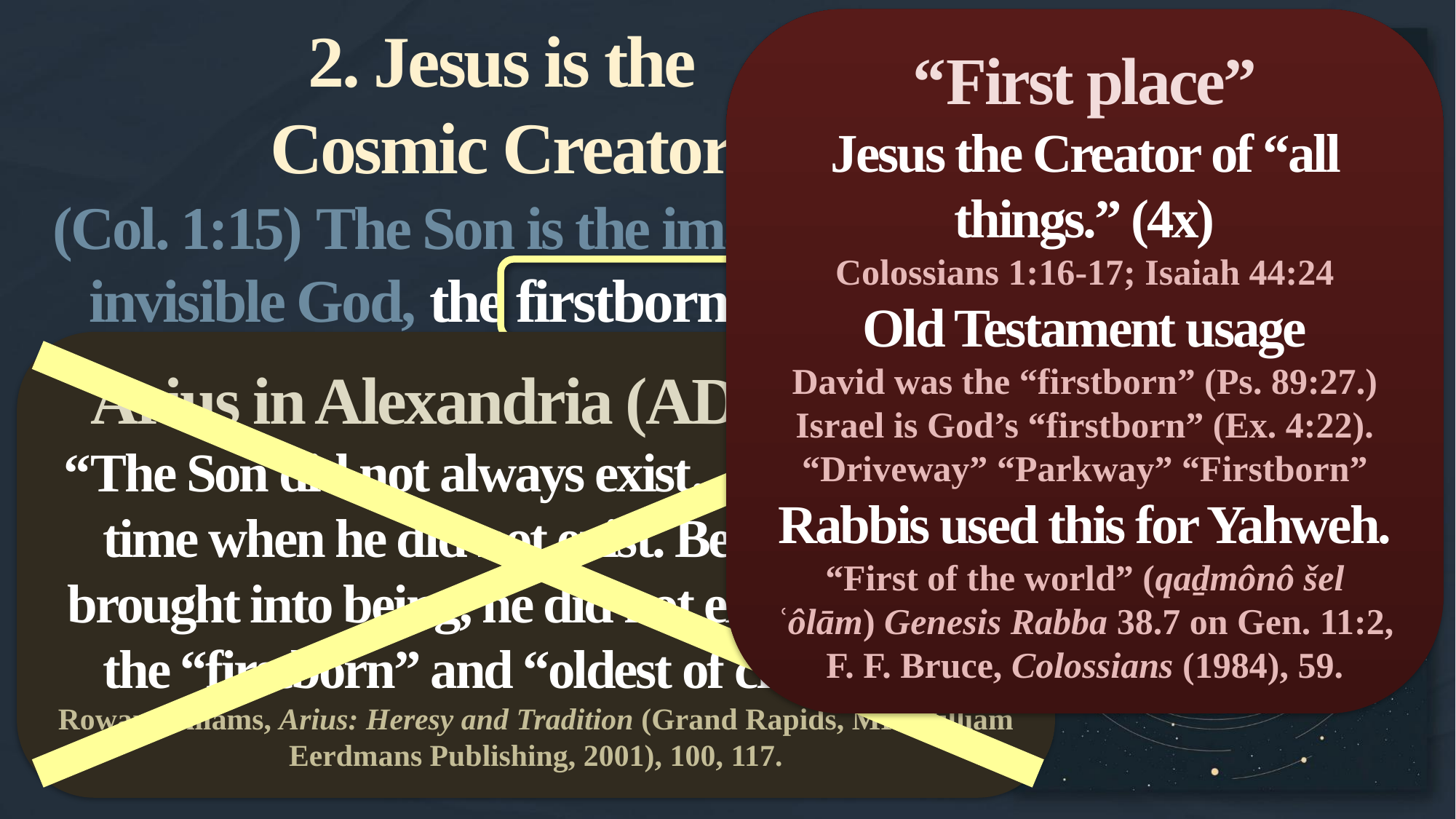

2. Jesus is the
Cosmic Creator
(Col. 1:15) The Son is the image of the invisible God, the firstborn over all creation.
“First place”
Jesus the Creator of “all things.” (4x)
Colossians 1:16-17; Isaiah 44:24
Old Testament usage
David was the “firstborn” (Ps. 89:27.)
Israel is God’s “firstborn” (Ex. 4:22).
“Driveway” “Parkway” “Firstborn”
Rabbis used this for Yahweh.
“First of the world” (qaḏmônô šel ʿôlām) Genesis Rabba 38.7 on Gen. 11:2,
F. F. Bruce, Colossians (1984), 59.

Arius in Alexandria (AD 250-336)
“The Son did not always exist… There was a time when he did not exist. Before he was brought into being, he did not exist.” …He is the “firstborn” and “oldest of creatures.”
Rowan Willams, Arius: Heresy and Tradition (Grand Rapids, MI: William Eerdmans Publishing, 2001), 100, 117.